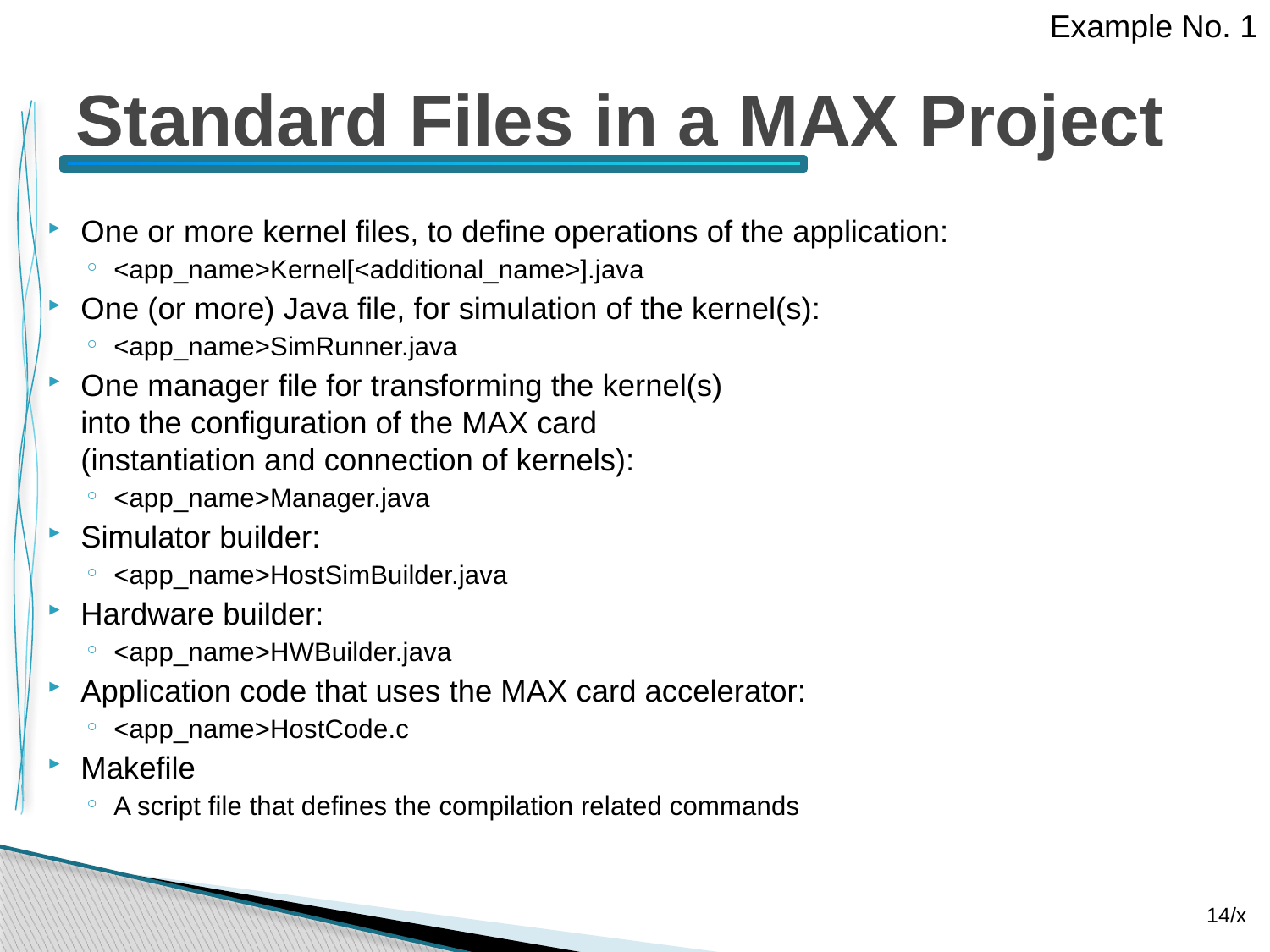

Example No. 1
# Standard Files in a MAX Project
One or more kernel files, to define operations of the application:
<app_name>Kernel[<additional_name>].java
One (or more) Java file, for simulation of the kernel(s):
<app_name>SimRunner.java
One manager file for transforming the kernel(s)
into the configuration of the MAX card
(instantiation and connection of kernels):
<app_name>Manager.java
Simulator builder:
<app_name>HostSimBuilder.java
Hardware builder:
<app_name>HWBuilder.java
Application code that uses the MAX card accelerator:
<app_name>HostCode.c
Makefile
A script file that defines the compilation related commands